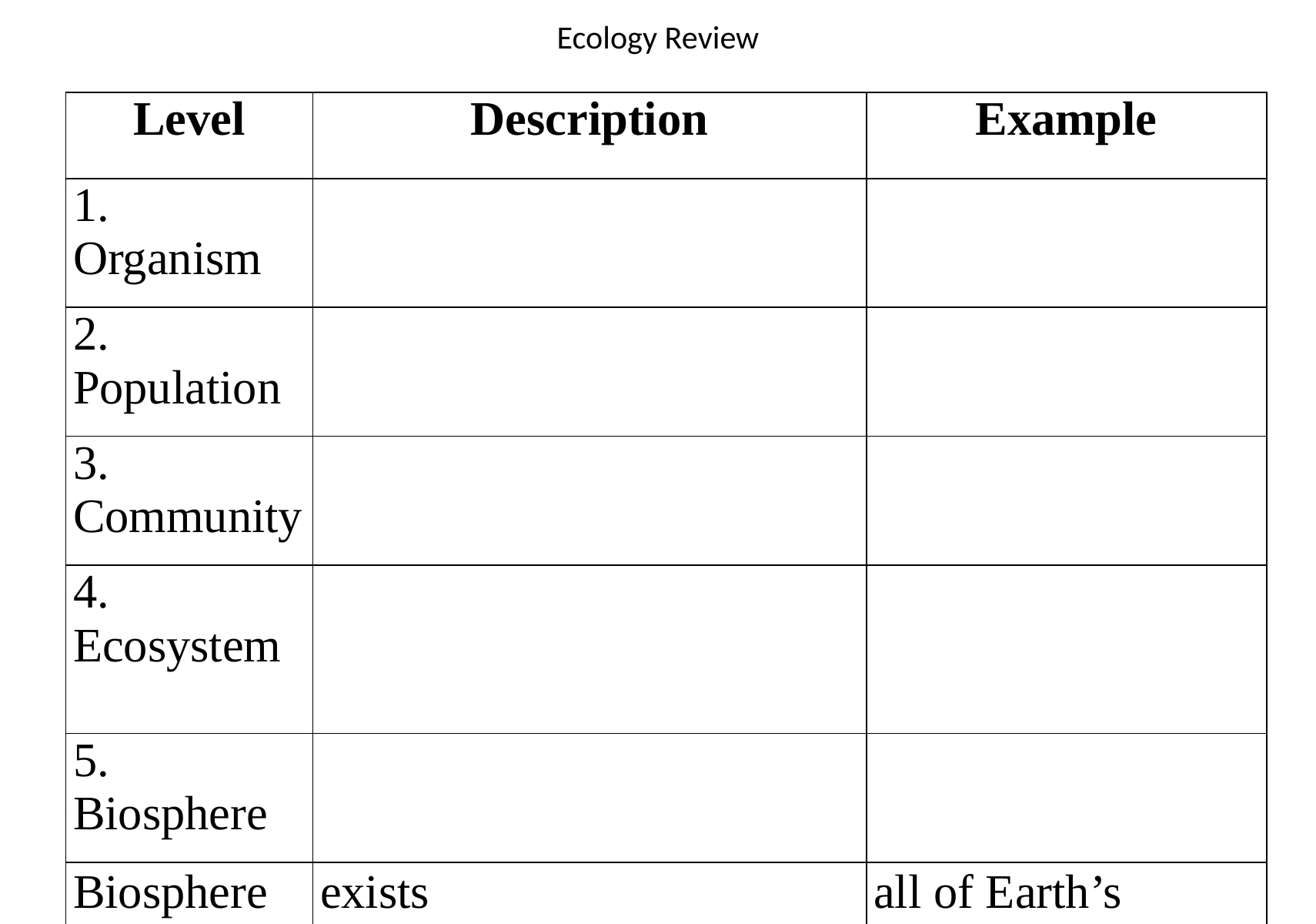

# Ecology Review
| Level | Description | Example |
| --- | --- | --- |
| 1. Organism |  |  |
| 2. Population |  |  |
| 3. Community |  |  |
| 4. Ecosystem |  |  |
| 5. Biosphere |  |  |
| Level | Description | Example |
| --- | --- | --- |
| 1. Organism | an individual living thing | one white tailed deer |
| 2. Population | All members of 1 species in an area | All the white tailed deer in a forest |
| 3. Community | All living things in an area (many different species) | All the animals, plans, & microbes in the forest |
| 4. Ecosystem | Both the living and nonliving parts of a specific habitat | the forest (including air, water, etc. & living things) |
| 5. Biosphere | Portion of Earth where life exists | Land, sea, & air in all of Earth’s biomes |